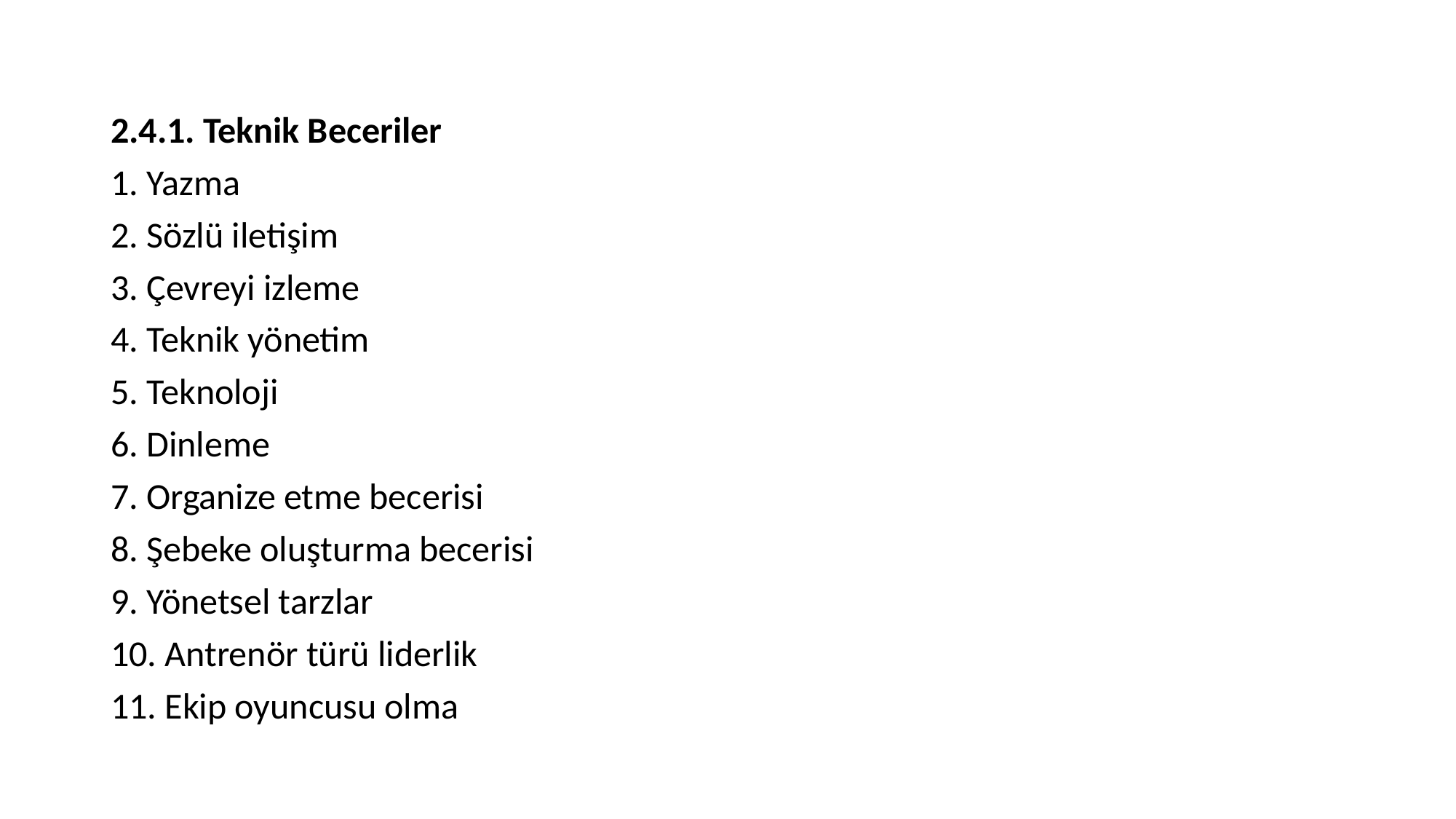

2.4.1. Teknik Beceriler
1. Yazma
2. Sözlü iletişim
3. Çevreyi izleme
4. Teknik yönetim
5. Teknoloji
6. Dinleme
7. Organize etme becerisi
8. Şebeke oluşturma becerisi
9. Yönetsel tarzlar
10. Antrenör türü liderlik
11. Ekip oyuncusu olma